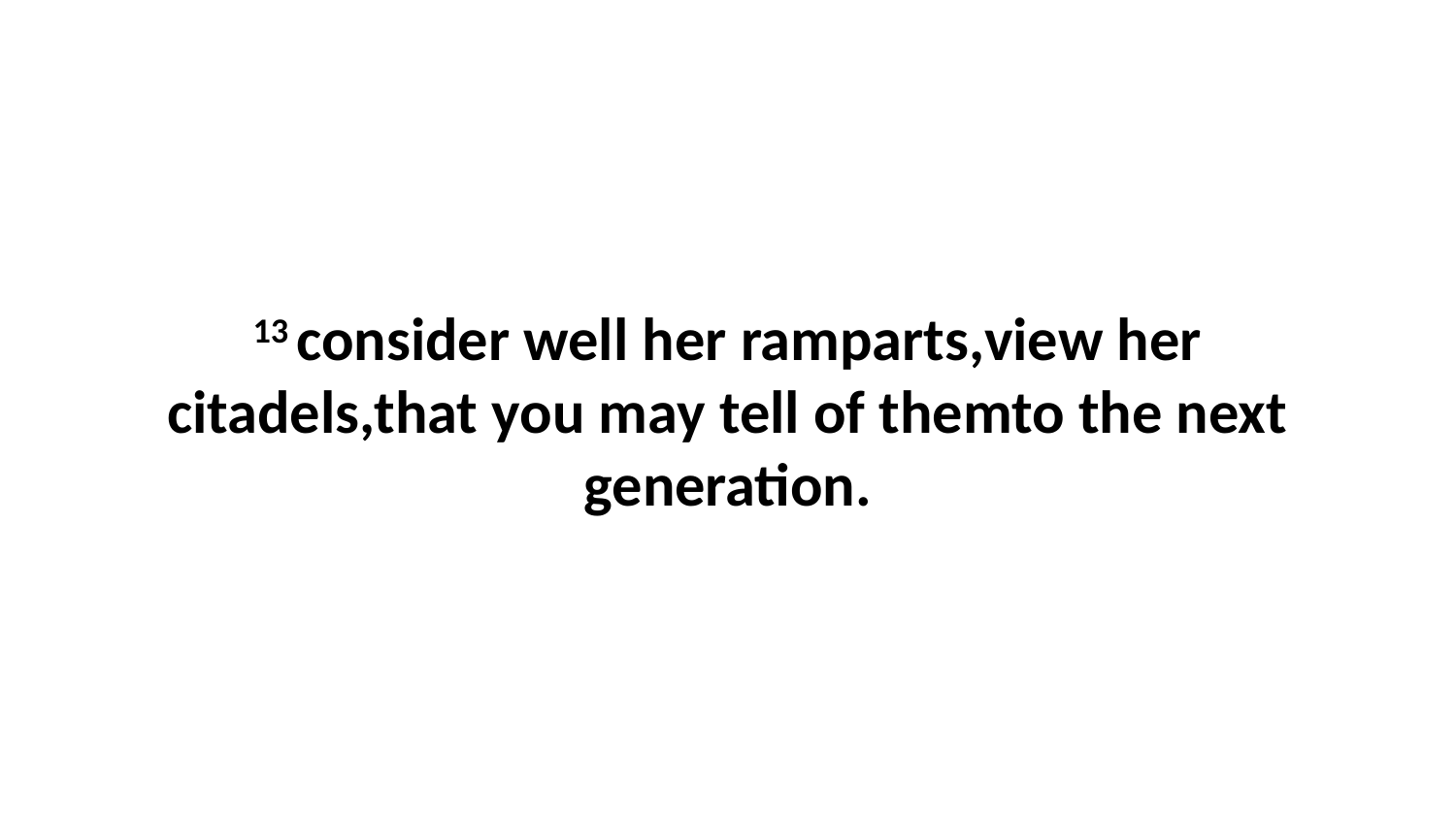

13 consider well her ramparts,view her citadels,that you may tell of themto the next generation.